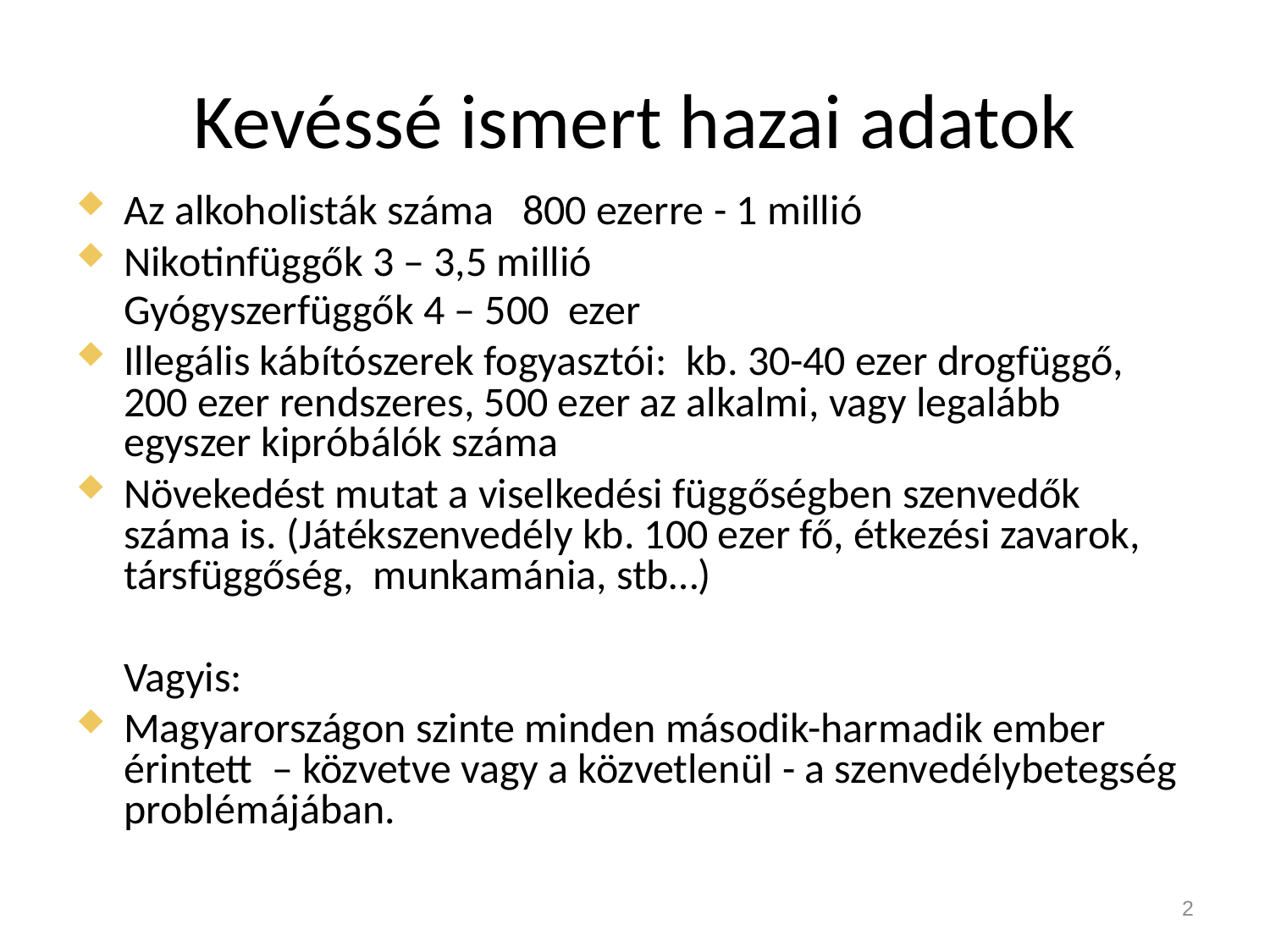

# Kevéssé ismert hazai adatok
Az alkoholisták száma   800 ezerre - 1 millió
Nikotinfüggők 3 – 3,5 millió
	Gyógyszerfüggők 4 – 500  ezer
Illegális kábítószerek fogyasztói:  kb. 30-40 ezer drogfüggő, 200 ezer rendszeres, 500 ezer az alkalmi, vagy legalább egyszer kipróbálók száma
Növekedést mutat a viselkedési függőségben szenvedők száma is. (Játékszenvedély kb. 100 ezer fő, étkezési zavarok, társfüggőség,  munkamánia, stb…)

	Vagyis:
Magyarországon szinte minden második-harmadik ember érintett  – közvetve vagy a közvetlenül - a szenvedélybetegség problémájában.

2